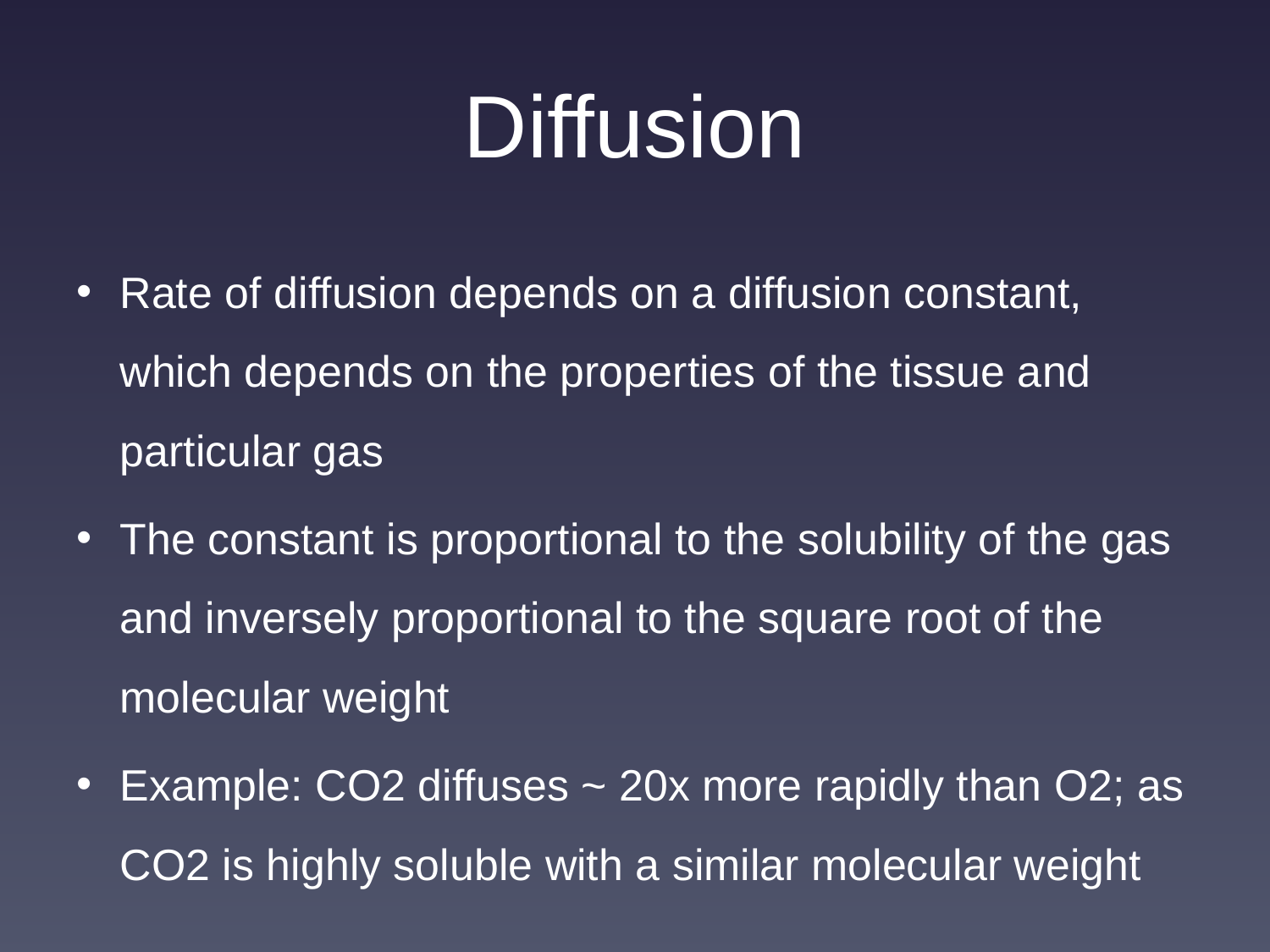

# Diffusion
Rate of diffusion depends on a diffusion constant, which depends on the properties of the tissue and particular gas
The constant is proportional to the solubility of the gas and inversely proportional to the square root of the molecular weight
Example: CO2 diffuses ~ 20x more rapidly than O2; as CO2 is highly soluble with a similar molecular weight